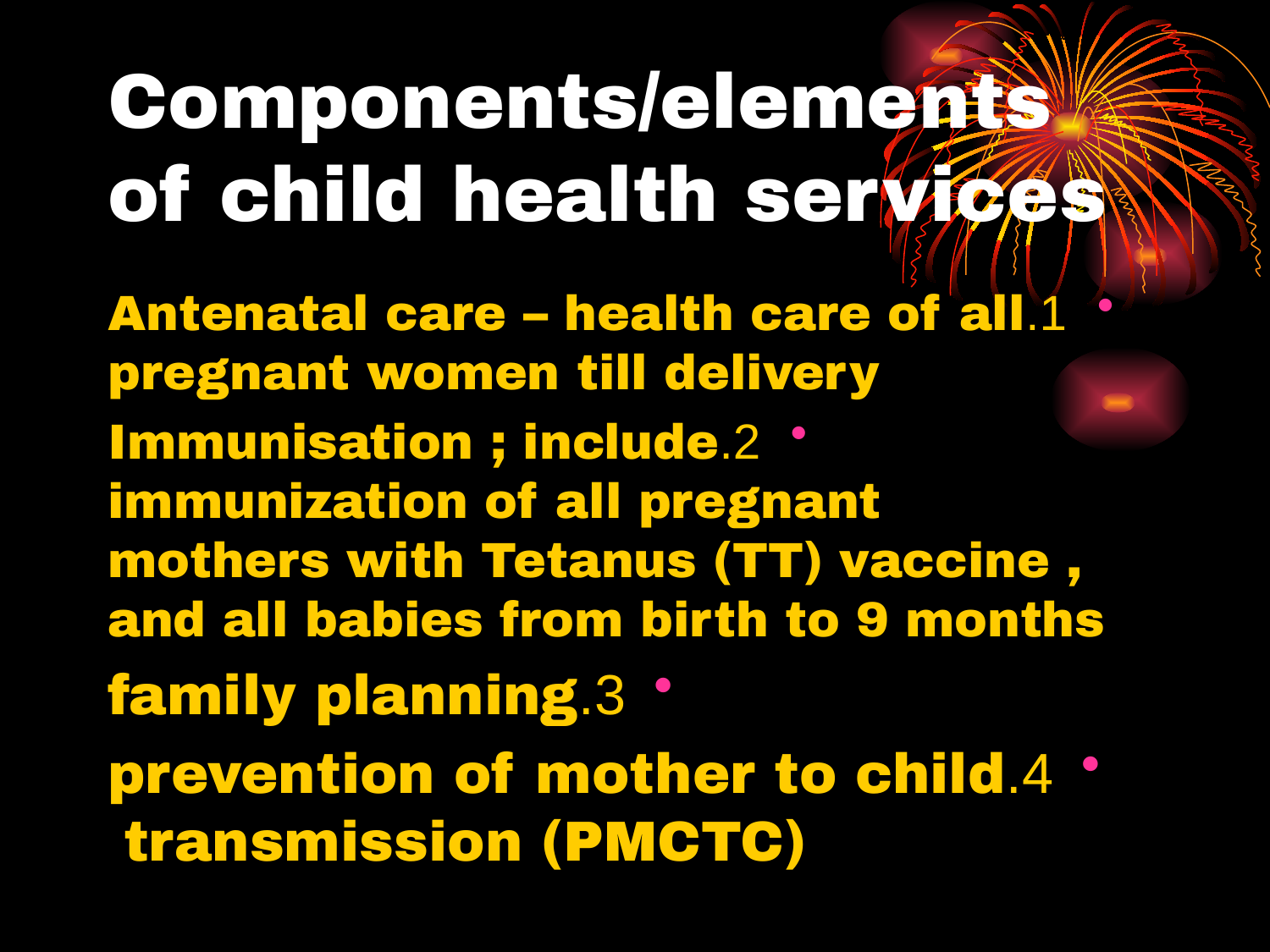

# Components/elements of child health services
1.Antenatal care – health care of all pregnant women till delivery
2.Immunisation ; include immunization of all pregnant mothers with Tetanus (TT) vaccine , and all babies from birth to 9 months
3.family planning
4.prevention of mother to child transmission (PMCTC)